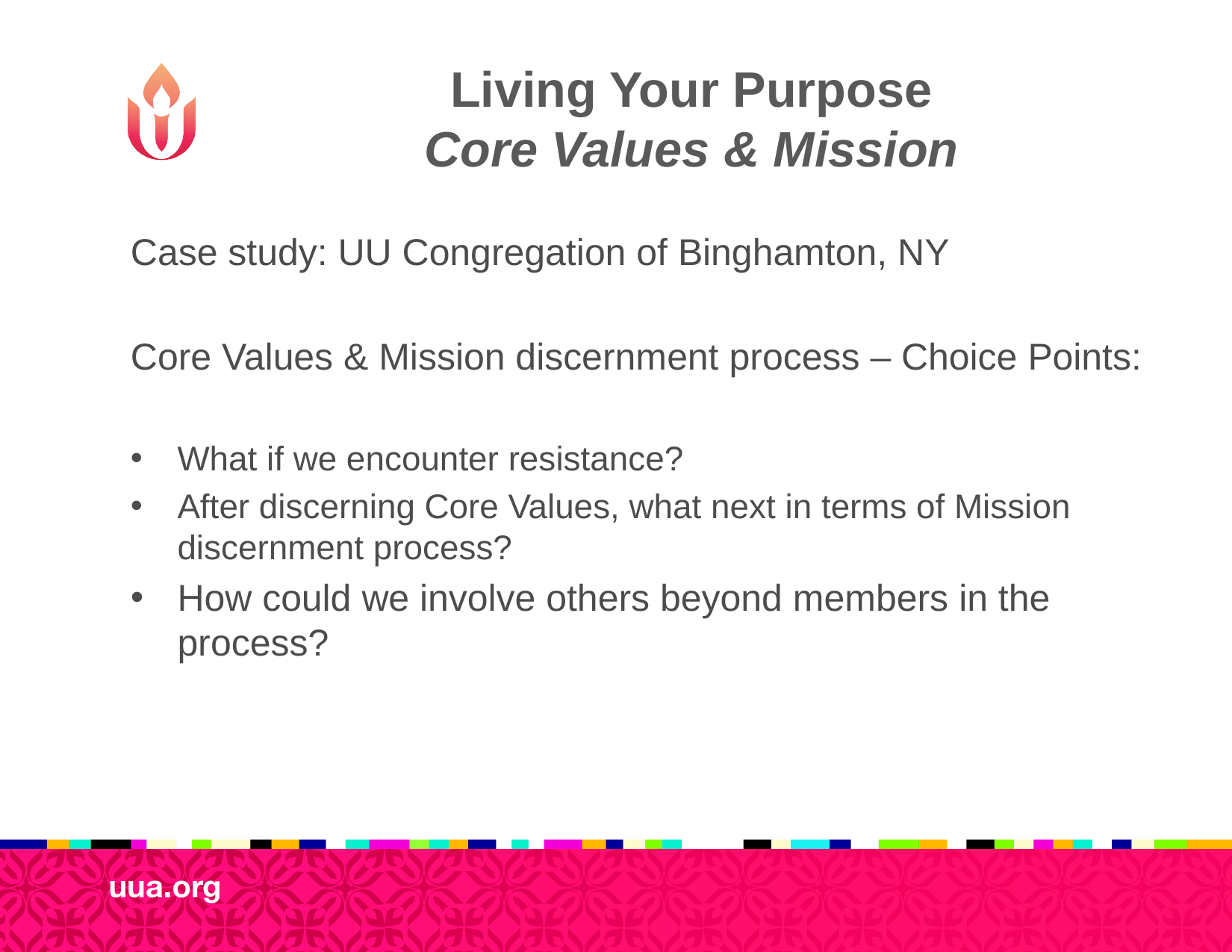

# Living Your Purpose Core Values & Mission
Case study: UU Congregation of Binghamton, NY

Core Values & Mission discernment process – Choice Points:

What if we encounter resistance?
After discerning Core Values, what next in terms of Mission discernment process?
How could we involve others beyond members in the process?